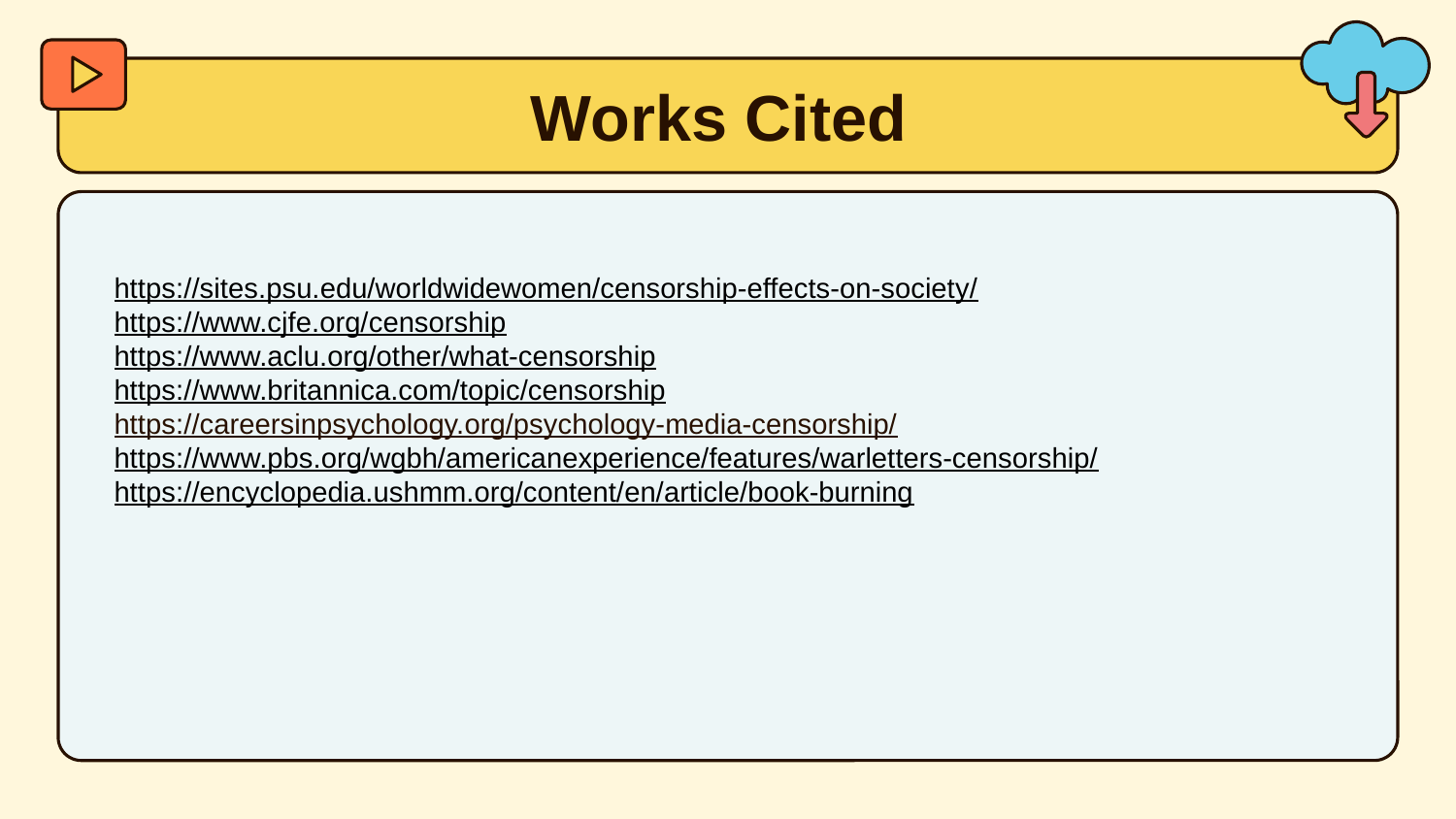

# Works Cited
https://sites.psu.edu/worldwidewomen/censorship-effects-on-society/
https://www.cjfe.org/censorship
https://www.aclu.org/other/what-censorship
https://www.britannica.com/topic/censorship
https://careersinpsychology.org/psychology-media-censorship/
https://www.pbs.org/wgbh/americanexperience/features/warletters-censorship/
https://encyclopedia.ushmm.org/content/en/article/book-burning